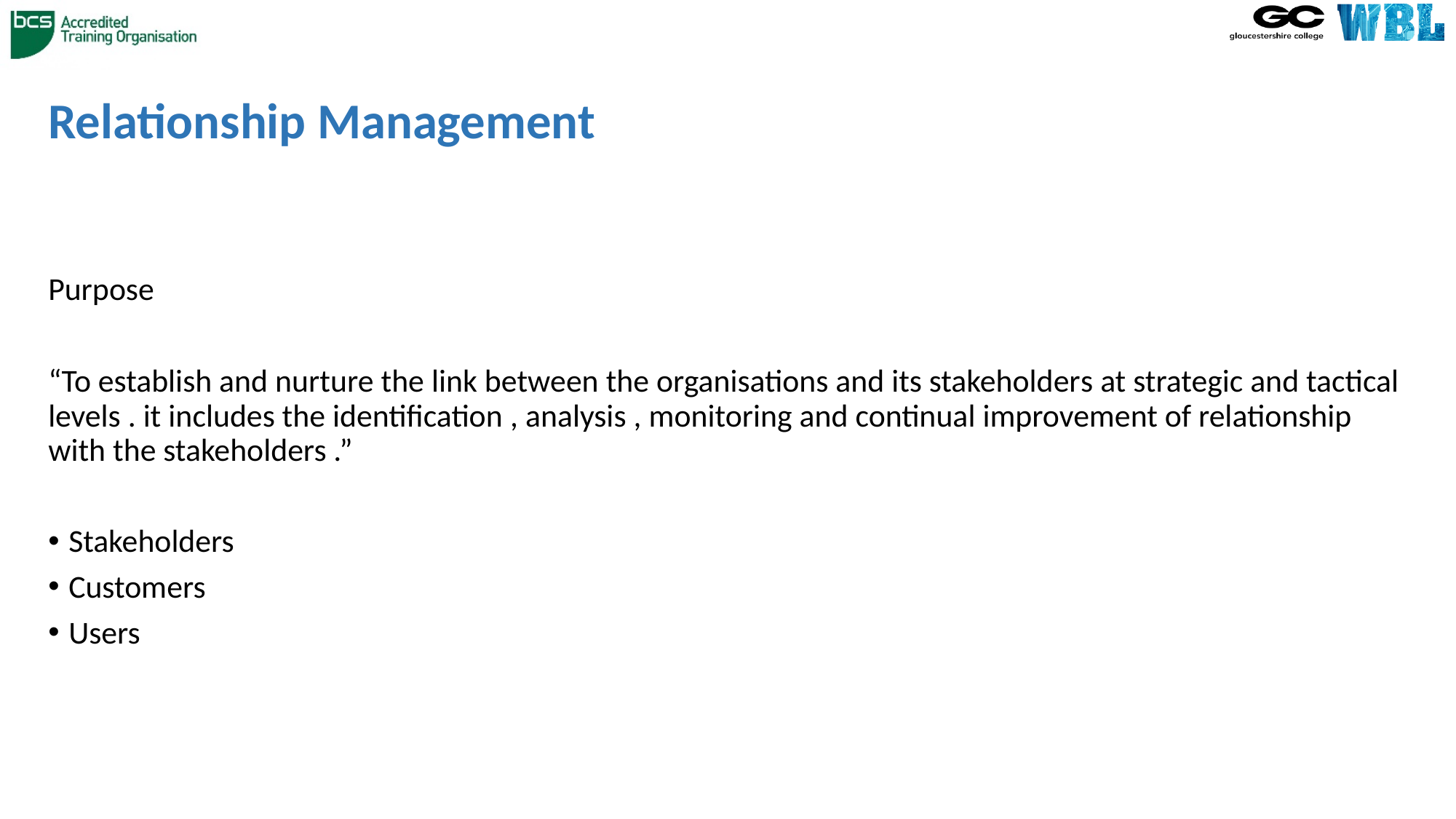

# Relationship Management

Purpose

“To establish and nurture the link between the organisations and its stakeholders at strategic and tactical levels . it includes the identification , analysis , monitoring and continual improvement of relationship with the stakeholders .”

Stakeholders
Customers
Users